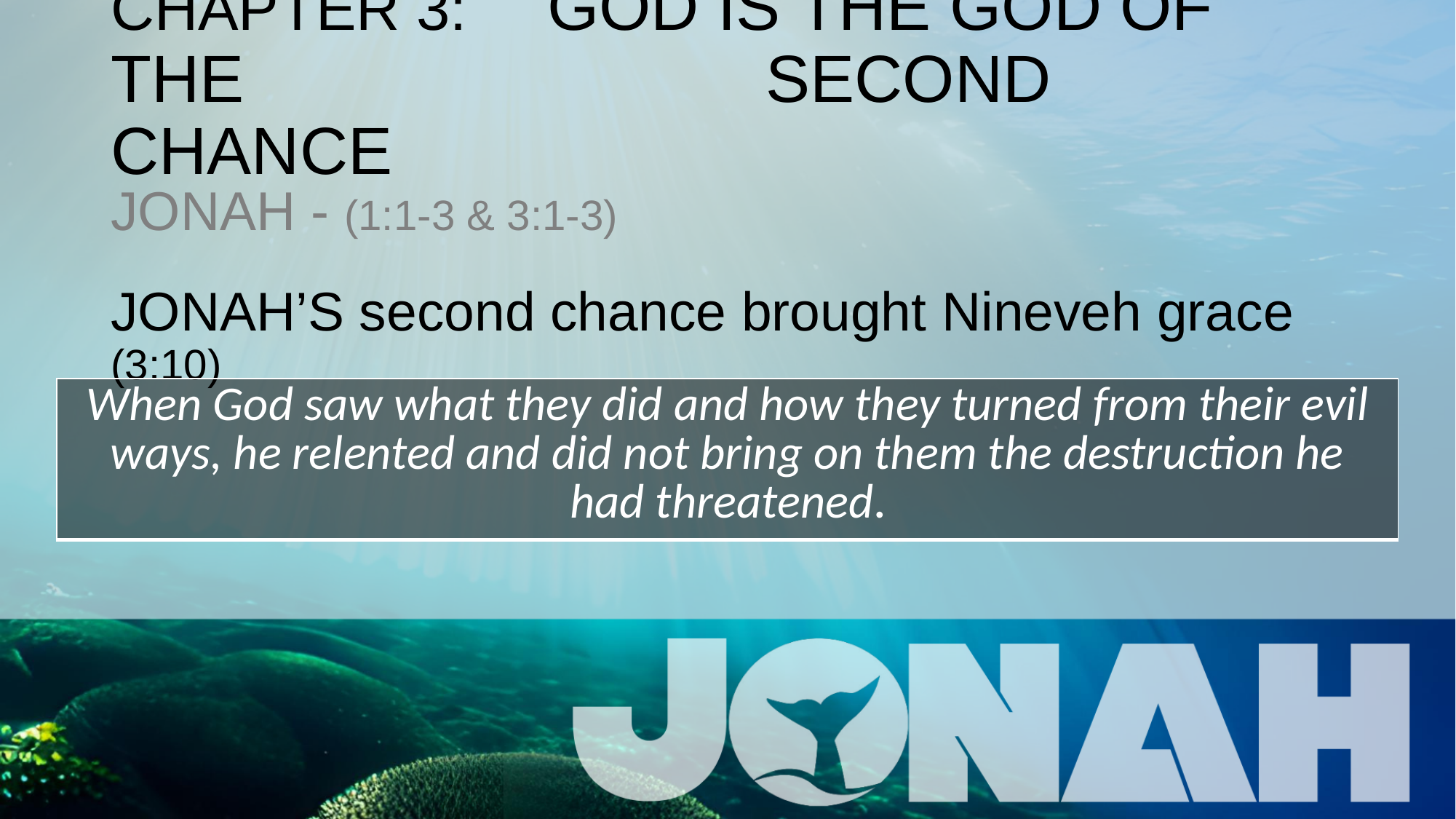

# CHAPTER 3: 	GOD IS THE GOD OF THE 					SECOND CHANCE
JONAH - (1:1-3 & 3:1-3)

JONAH’S second chance brought Nineveh grace (3:10)
| When God saw what they did and how they turned from their evil ways, he relented and did not bring on them the destruction he had threatened. |
| --- |